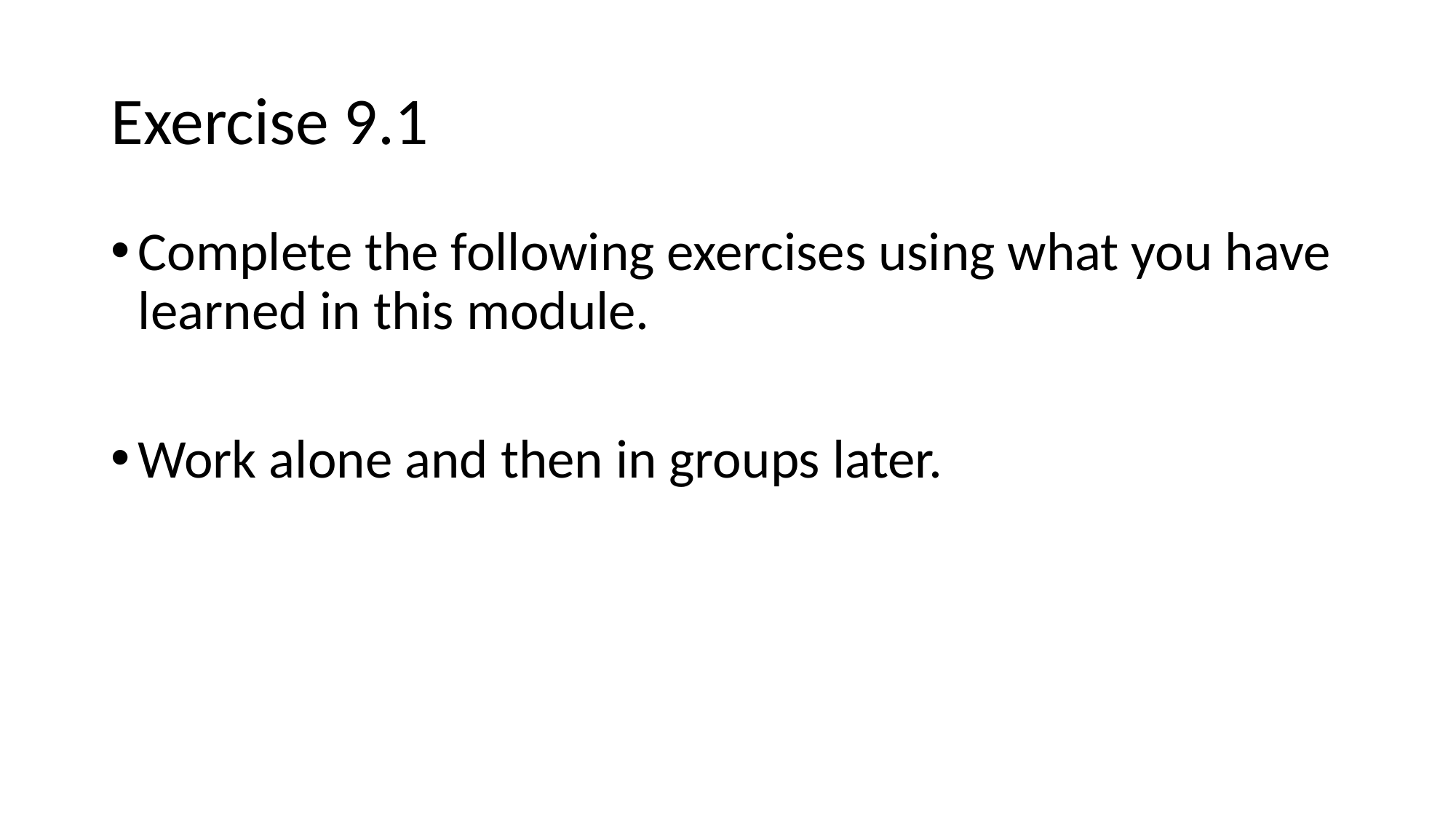

# Exercise 9.1
Complete the following exercises using what you have learned in this module.

Work alone and then in groups later.